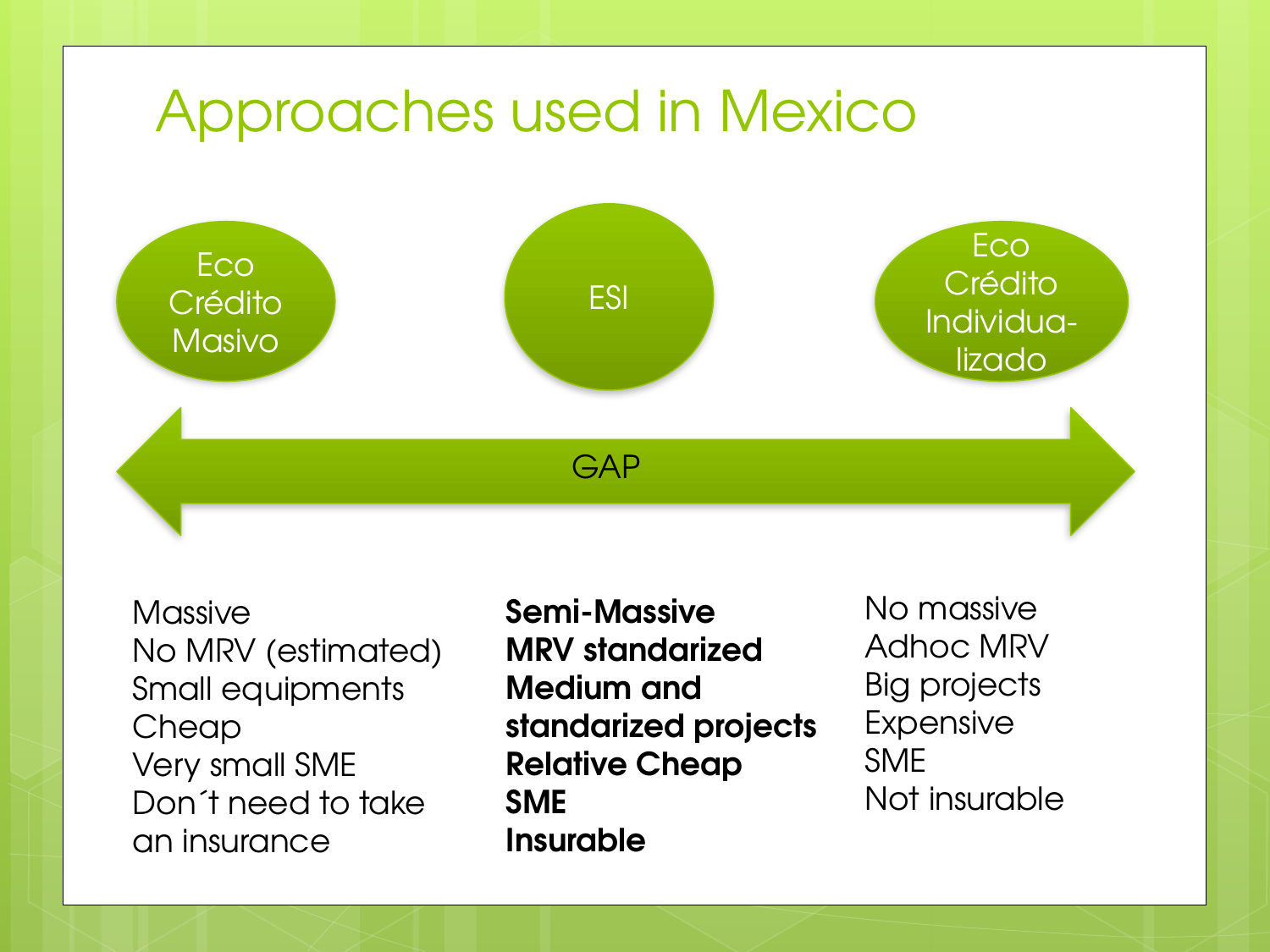

# Approaches used in Mexico
ESI
Eco
Crédito
Masivo
Eco
Crédito
Individua-lizado

GAP
No massive
Adhoc MRV
Big projects
Expensive
SME
Not insurable
Semi-Massive
MRV standarized
Medium and
standarized projects
Relative Cheap
SME
Insurable
Massive
No MRV (estimated)
Small equipments
Cheap
Very small SME
Don´t need to take
an insurance